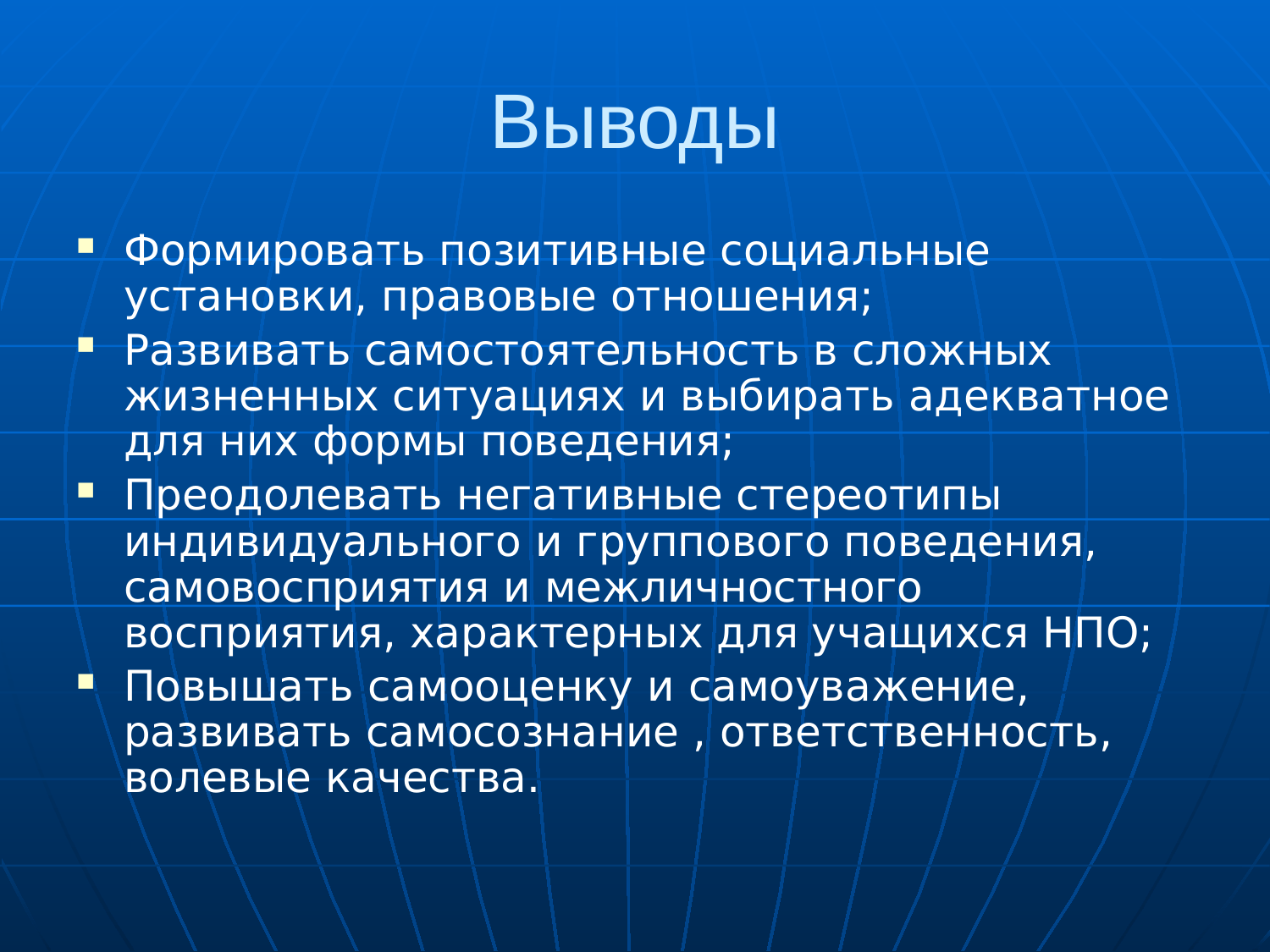

# Выводы
Формировать позитивные социальные установки, правовые отношения;
Развивать самостоятельность в сложных жизненных ситуациях и выбирать адекватное  для них формы поведения;
Преодолевать негативные стереотипы индивидуального и группового поведения, самовосприятия и межличностного восприятия, характерных для учащихся НПО;
Повышать самооценку и самоуважение, развивать самосознание , ответственность, волевые качества.